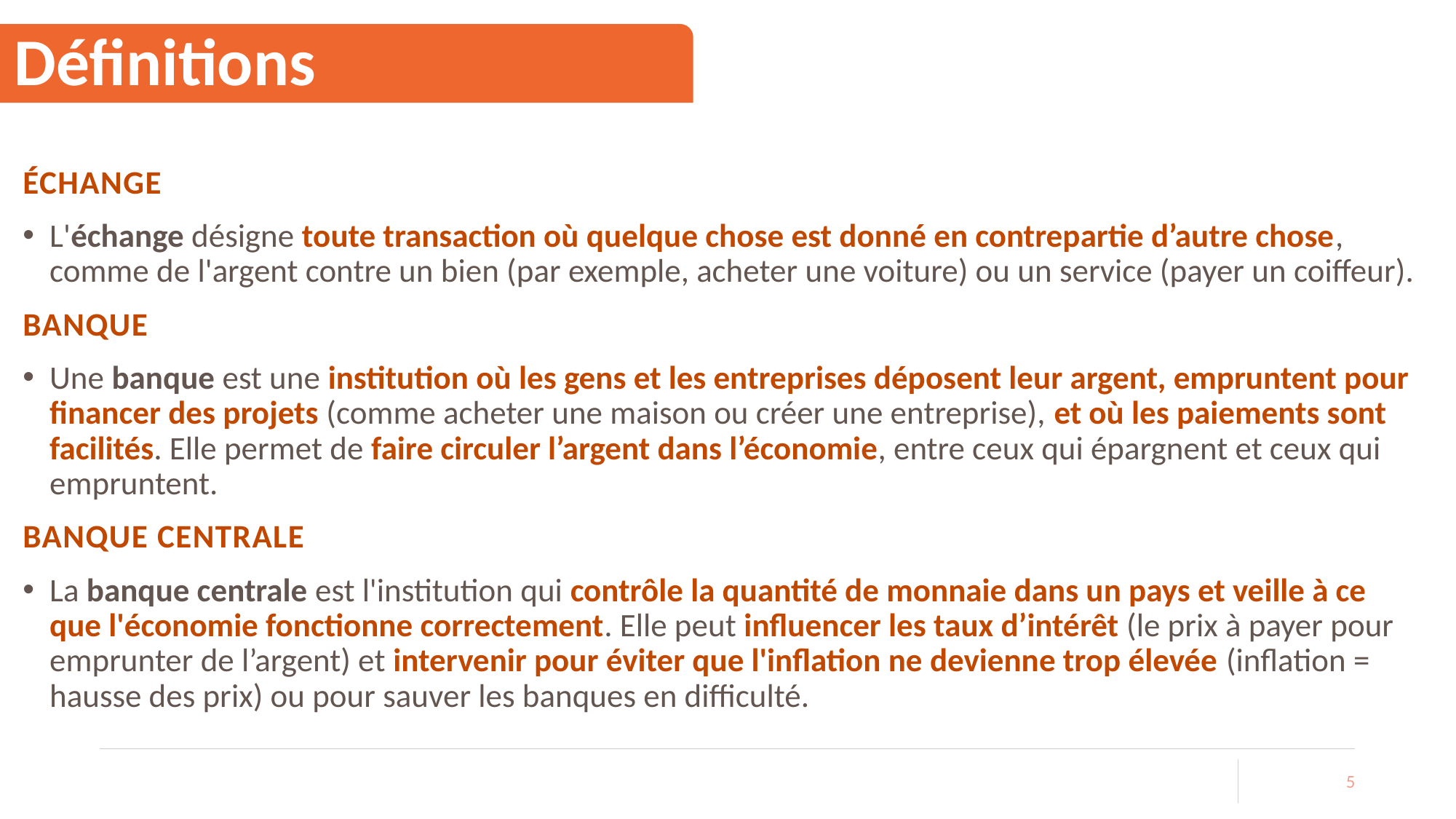

# Définitions

Échange
L'échange désigne toute transaction où quelque chose est donné en contrepartie d’autre chose, comme de l'argent contre un bien (par exemple, acheter une voiture) ou un service (payer un coiffeur).
Banque
Une banque est une institution où les gens et les entreprises déposent leur argent, empruntent pour financer des projets (comme acheter une maison ou créer une entreprise), et où les paiements sont facilités. Elle permet de faire circuler l’argent dans l’économie, entre ceux qui épargnent et ceux qui empruntent.
Banque centrale
La banque centrale est l'institution qui contrôle la quantité de monnaie dans un pays et veille à ce que l'économie fonctionne correctement. Elle peut influencer les taux d’intérêt (le prix à payer pour emprunter de l’argent) et intervenir pour éviter que l'inflation ne devienne trop élevée (inflation = hausse des prix) ou pour sauver les banques en difficulté.
5